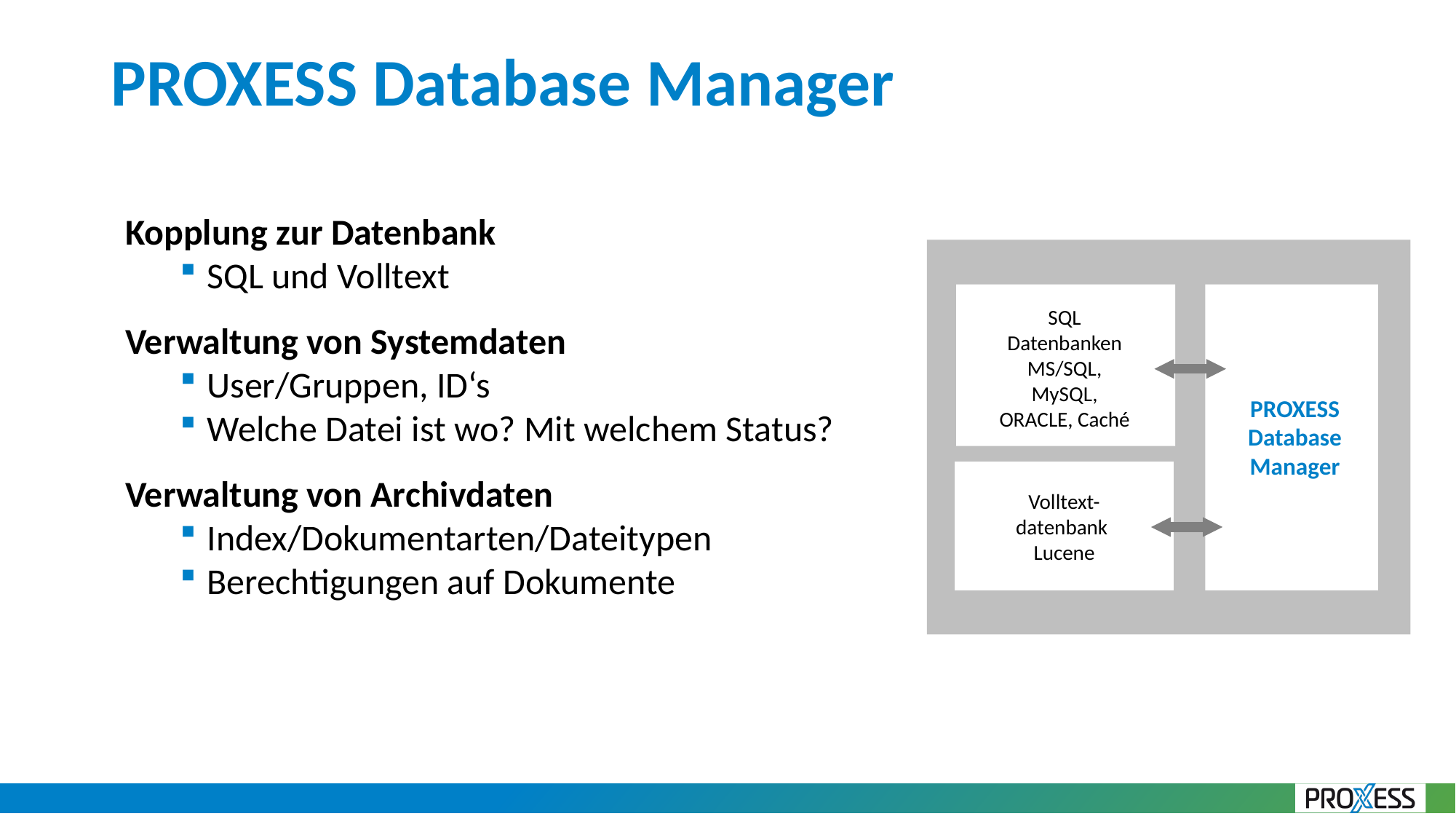

# PROXESS Database Manager
Kopplung zur Datenbank
SQL und Volltext
Verwaltung von Systemdaten
User/Gruppen, ID‘s
Welche Datei ist wo? Mit welchem Status?
Verwaltung von Archivdaten
Index/Dokumentarten/Dateitypen
Berechtigungen auf Dokumente

SQL Datenbanken
MS/SQL, MySQL,
ORACLE, Caché

PROXESS Database Manager
Volltext-
datenbank
Lucene